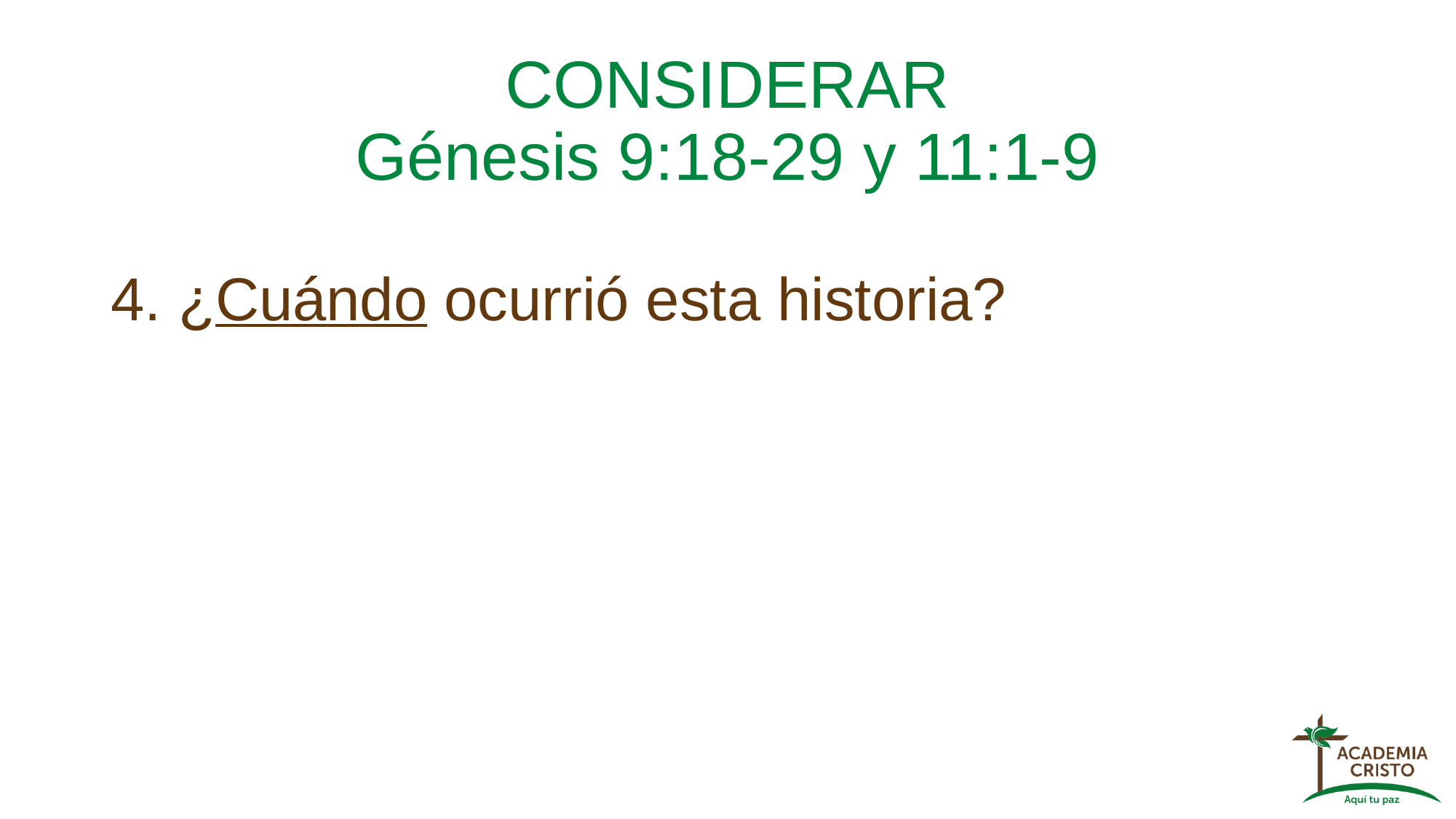

# CONSIDERAR Génesis 9:18-29 y 11:1-9
4. ¿Cuándo ocurrió esta historia?